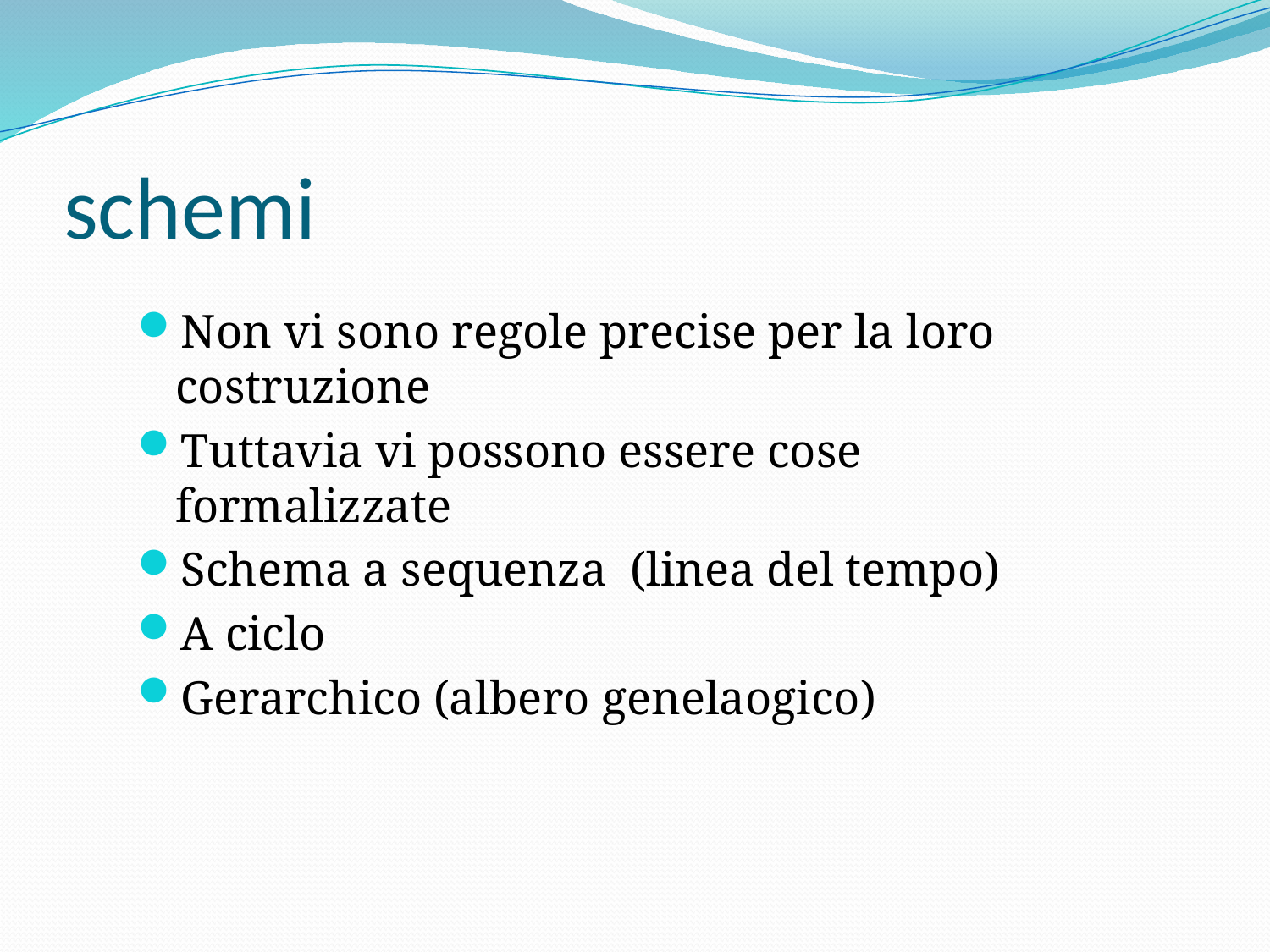

# schemi
Non vi sono regole precise per la loro costruzione
Tuttavia vi possono essere cose formalizzate
Schema a sequenza  (linea del tempo)
A ciclo
Gerarchico (albero genelaogico)